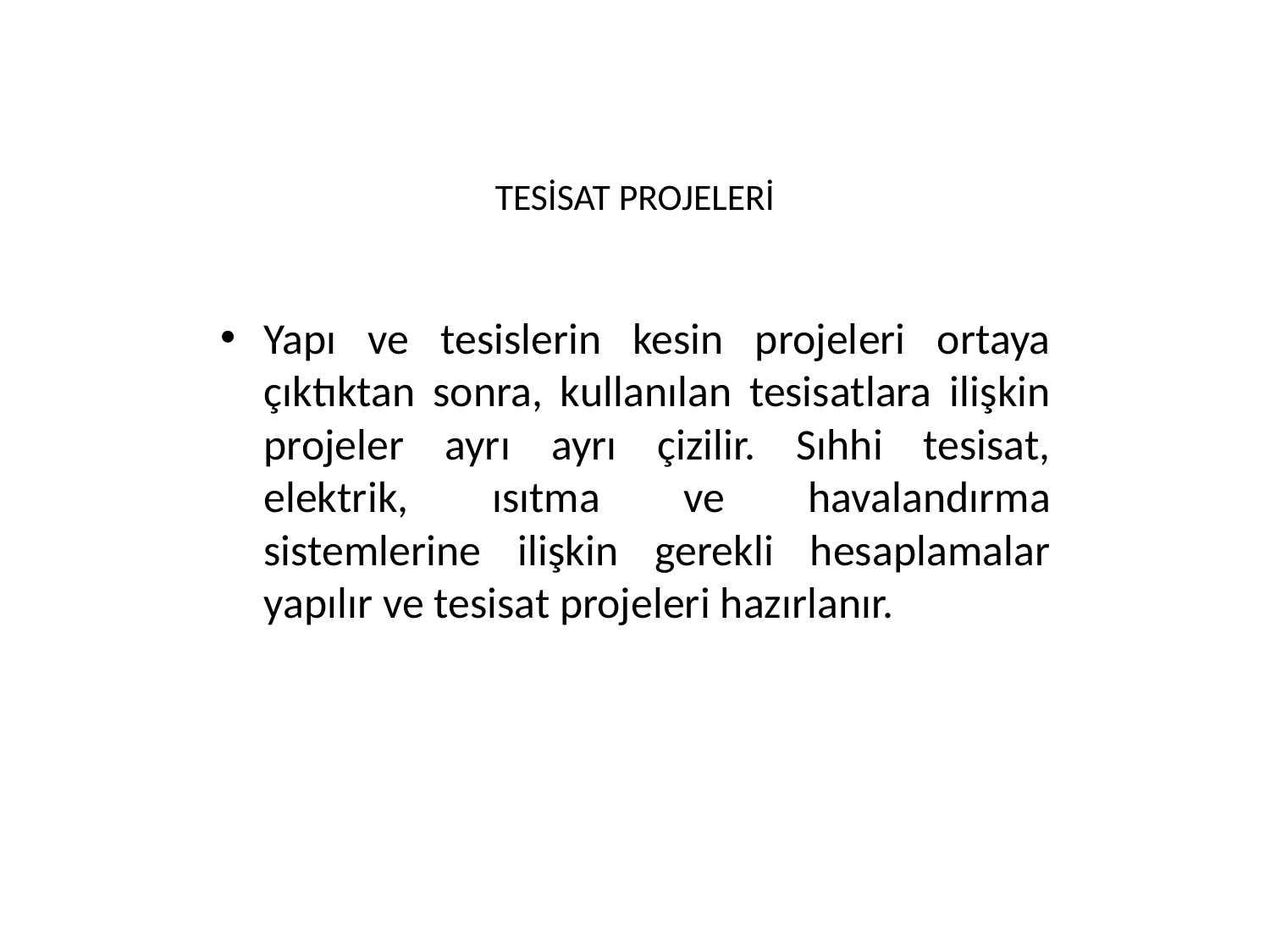

# TESİSAT PROJELERİ
Yapı ve tesislerin kesin projeleri ortaya çıktıktan sonra, kullanılan tesisatlara ilişkin projeler ayrı ayrı çizilir. Sıhhi tesisat, elektrik, ısıtma ve havalandırma sistemlerine ilişkin gerekli hesaplamalar yapılır ve tesisat projeleri hazırlanır.